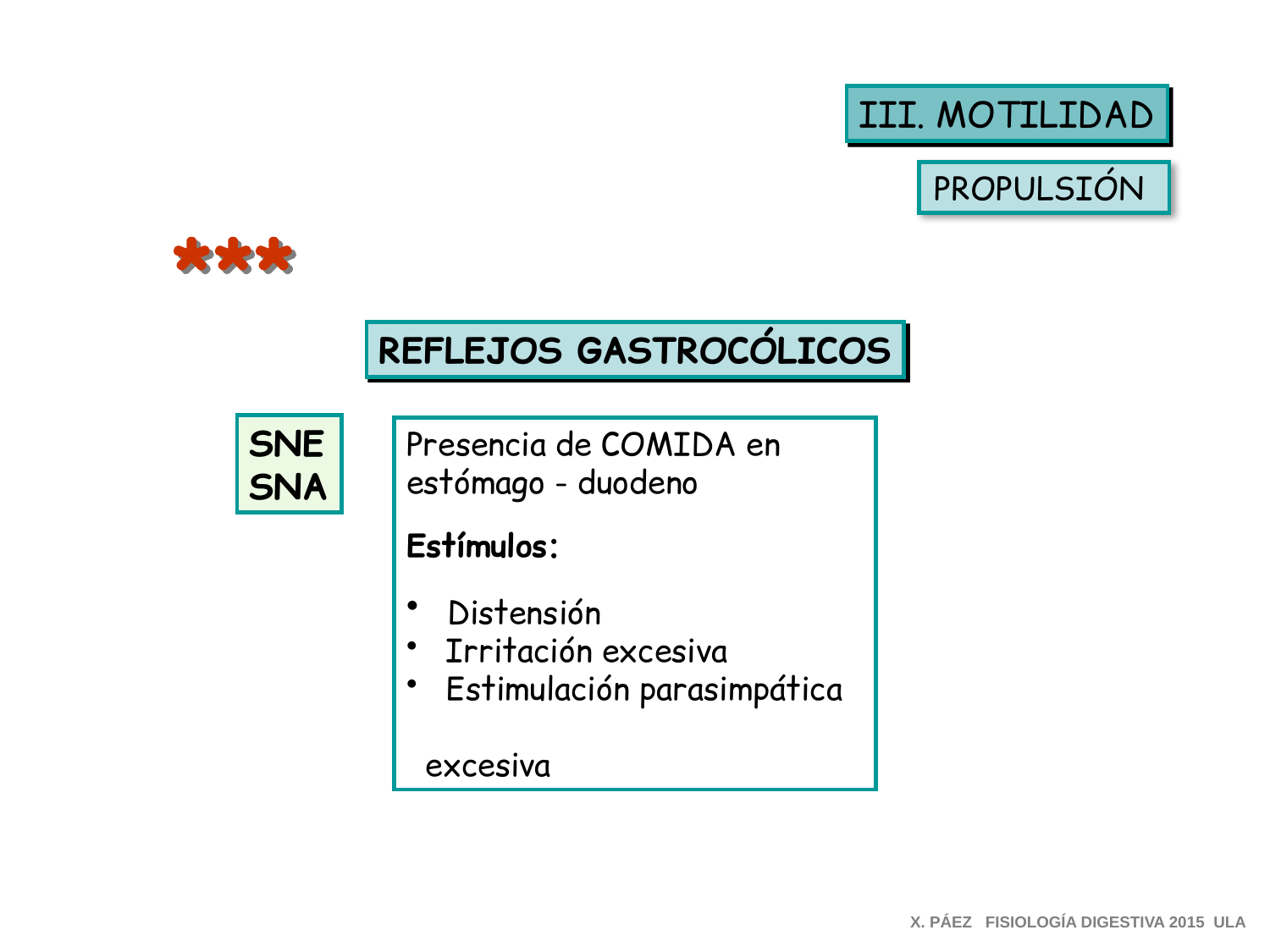

III. MOTILIDAD
PROPULSIÓN
***
REFLEJOS GASTROCÓLICOS
SNE
SNA
Presencia de COMIDA en
estómago - duodeno

Estímulos:

 Distensión
 Irritación excesiva
 Estimulación parasimpática
  excesiva
X. PÁEZ   FISIOLOGÍA DIGESTIVA 2015  ULA